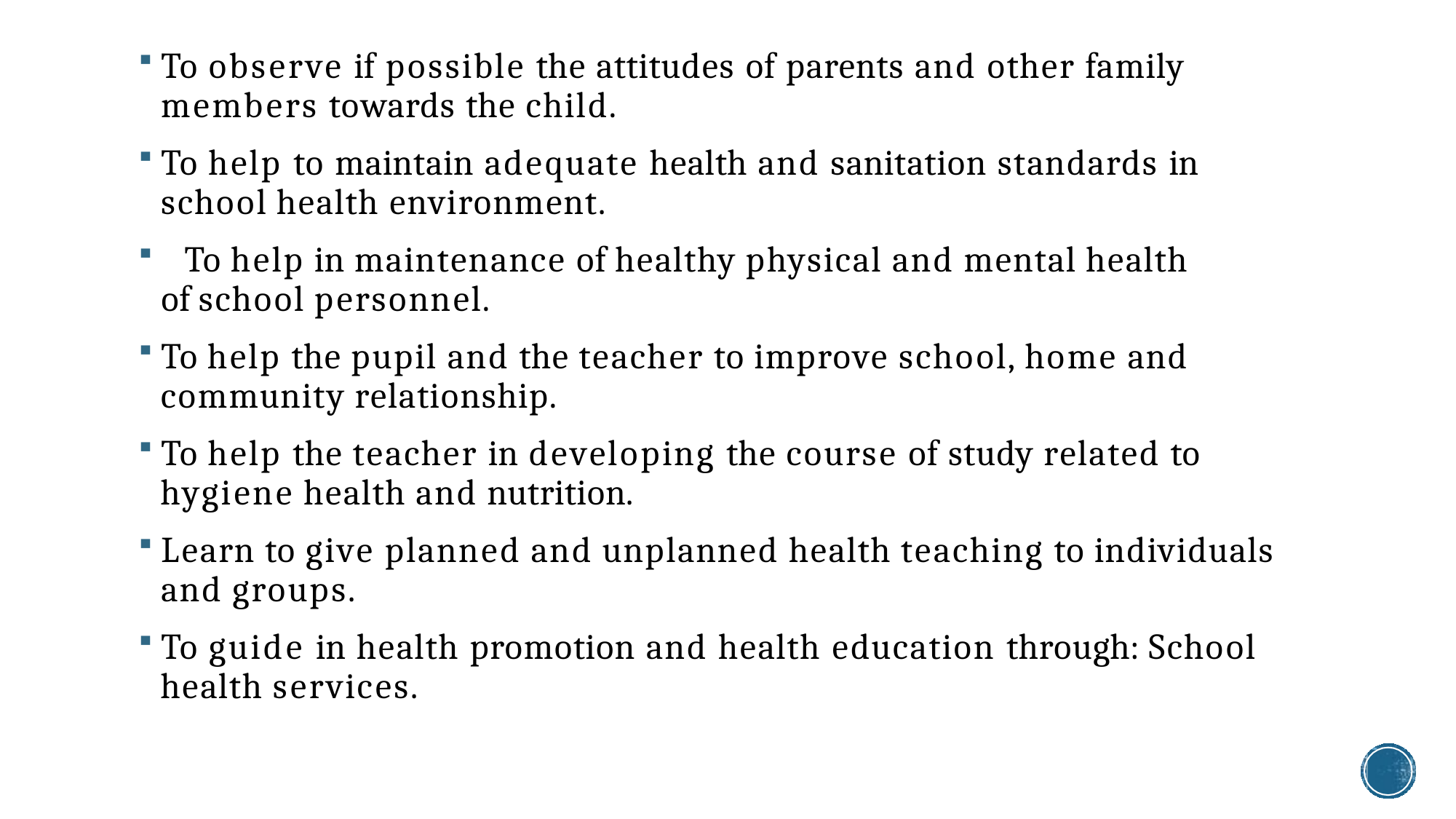

To observe if possible the attitudes of parents and other family members towards the child.
To help to maintain adequate health and sanitation standards in school health environment.
	To help in maintenance of healthy physical and mental health of school personnel.
To help the pupil and the teacher to improve school, home and community relationship.
To help the teacher in developing the course of study related to hygiene health and nutrition.
Learn to give planned and unplanned health teaching to individuals and groups.
To guide in health promotion and health education through: School health services.